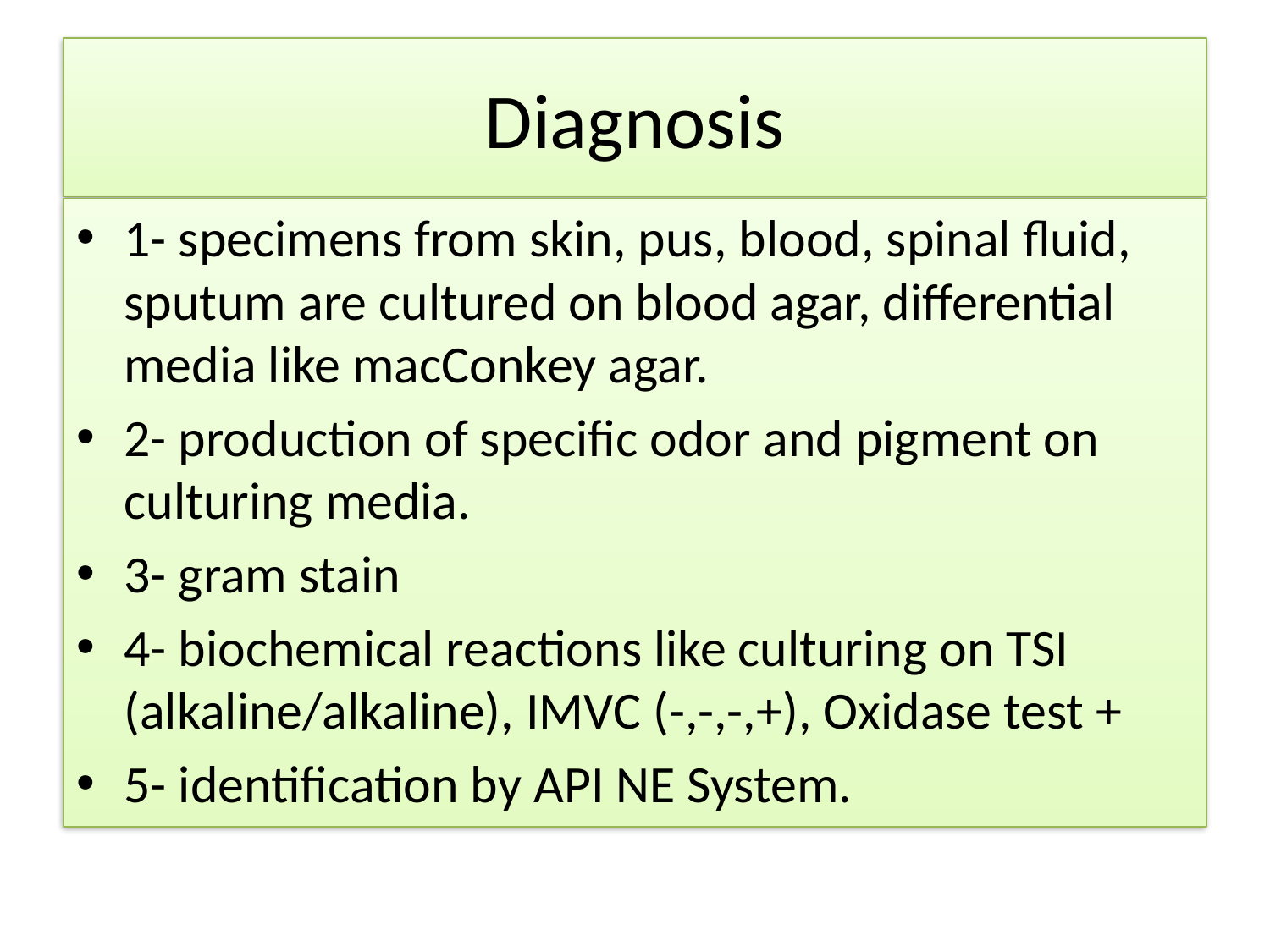

# Diagnosis
1- specimens from skin, pus, blood, spinal fluid, sputum are cultured on blood agar, differential media like macConkey agar.
2- production of specific odor and pigment on culturing media.
3- gram stain
4- biochemical reactions like culturing on TSI (alkaline/alkaline), IMVC (-,-,-,+), Oxidase test +
5- identification by API NE System.